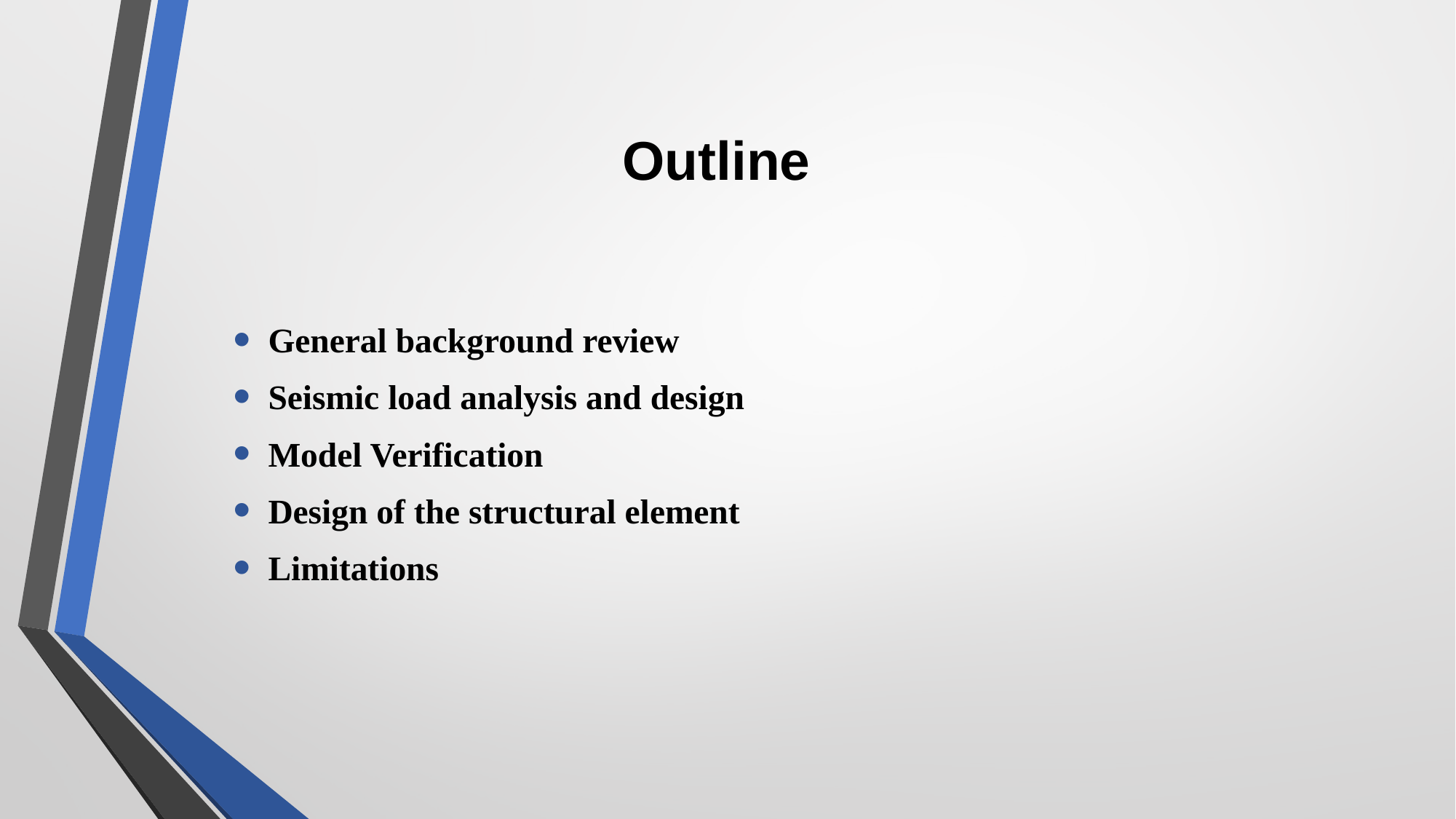

Outline
General background review
Seismic load analysis and design
Model Verification
Design of the structural element
Limitations